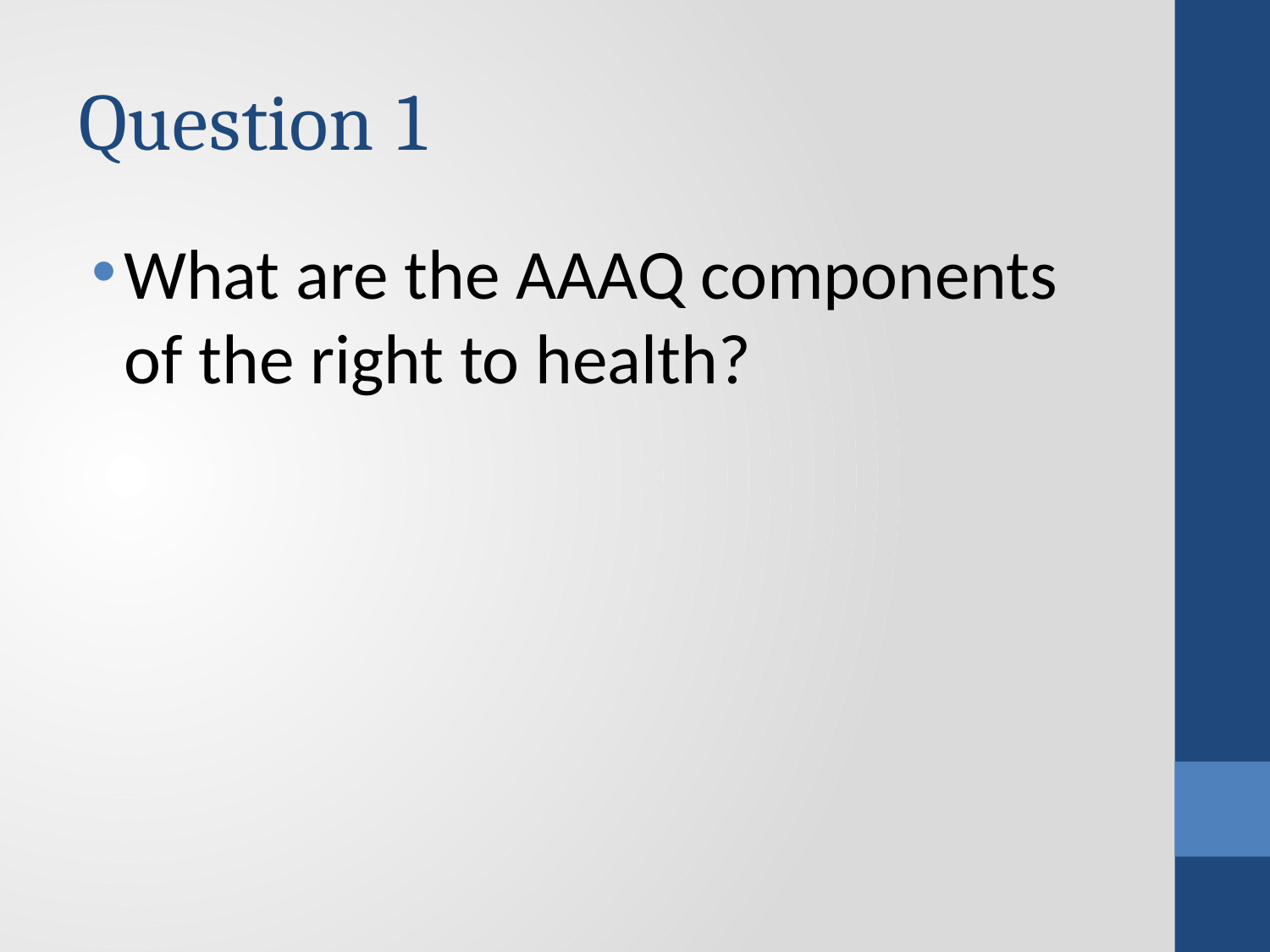

# Question 1
What are the AAAQ components of the right to health?